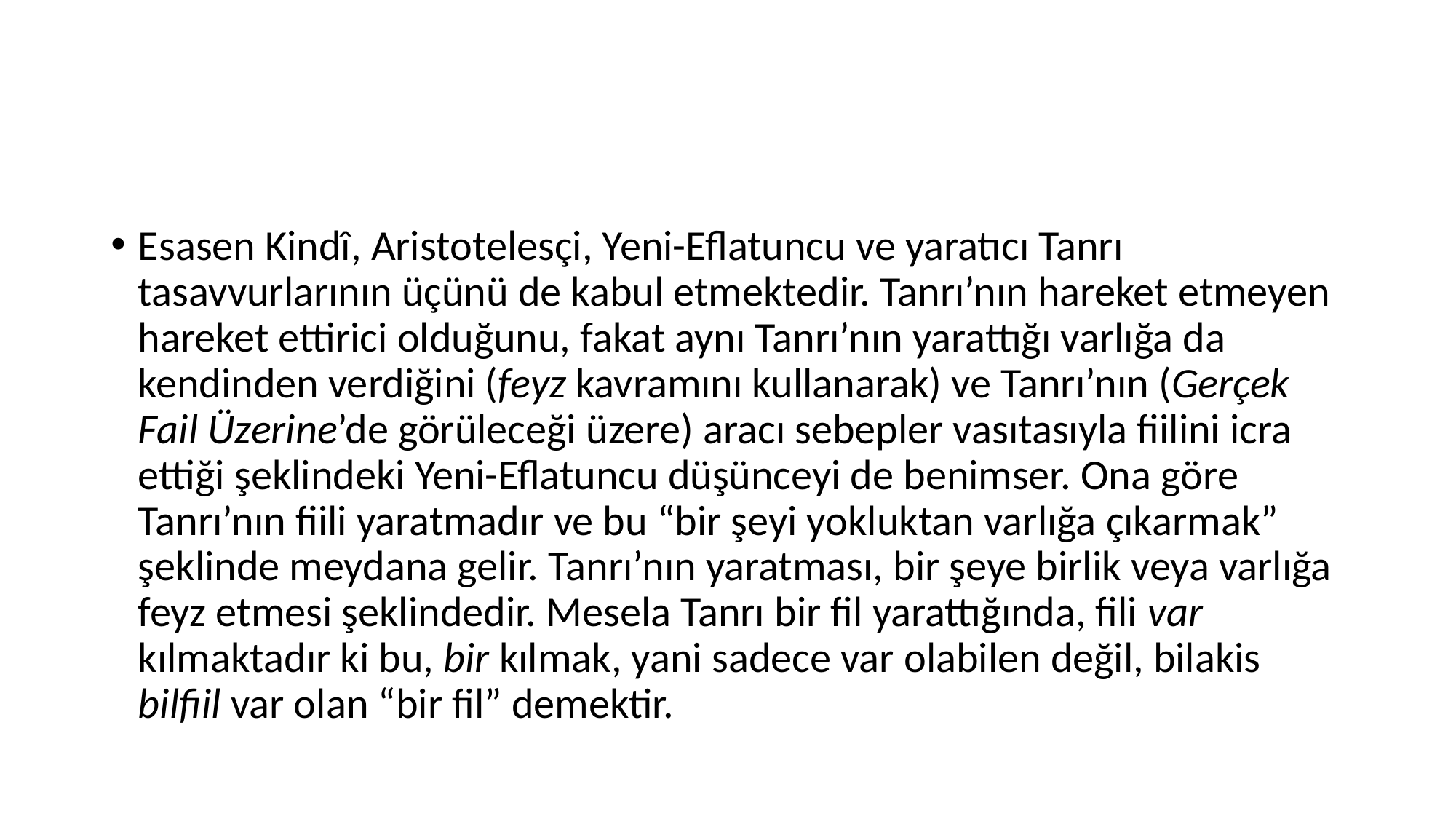

#
Esasen Kindî, Aristotelesçi, Yeni-Eflatuncu ve yaratıcı Tanrı tasavvurlarının üçünü de kabul etmektedir. Tanrı’nın hareket etmeyen hareket ettirici olduğunu, fakat aynı Tanrı’nın yarattığı varlığa da kendinden verdiğini (feyz kavramını kullanarak) ve Tanrı’nın (Gerçek Fail Üzerine’de görüleceği üzere) aracı sebepler vasıtasıyla fiilini icra ettiği şeklindeki Yeni-Eflatuncu düşünceyi de benimser. Ona göre Tanrı’nın fiili yaratmadır ve bu “bir şeyi yokluktan varlığa çıkarmak” şeklinde meydana gelir. Tanrı’nın yaratması, bir şeye birlik veya varlığa feyz etmesi şeklindedir. Mesela Tanrı bir fil yarattığında, fili var kılmaktadır ki bu, bir kılmak, yani sadece var olabilen değil, bilakis bilfiil var olan “bir fil” demektir.